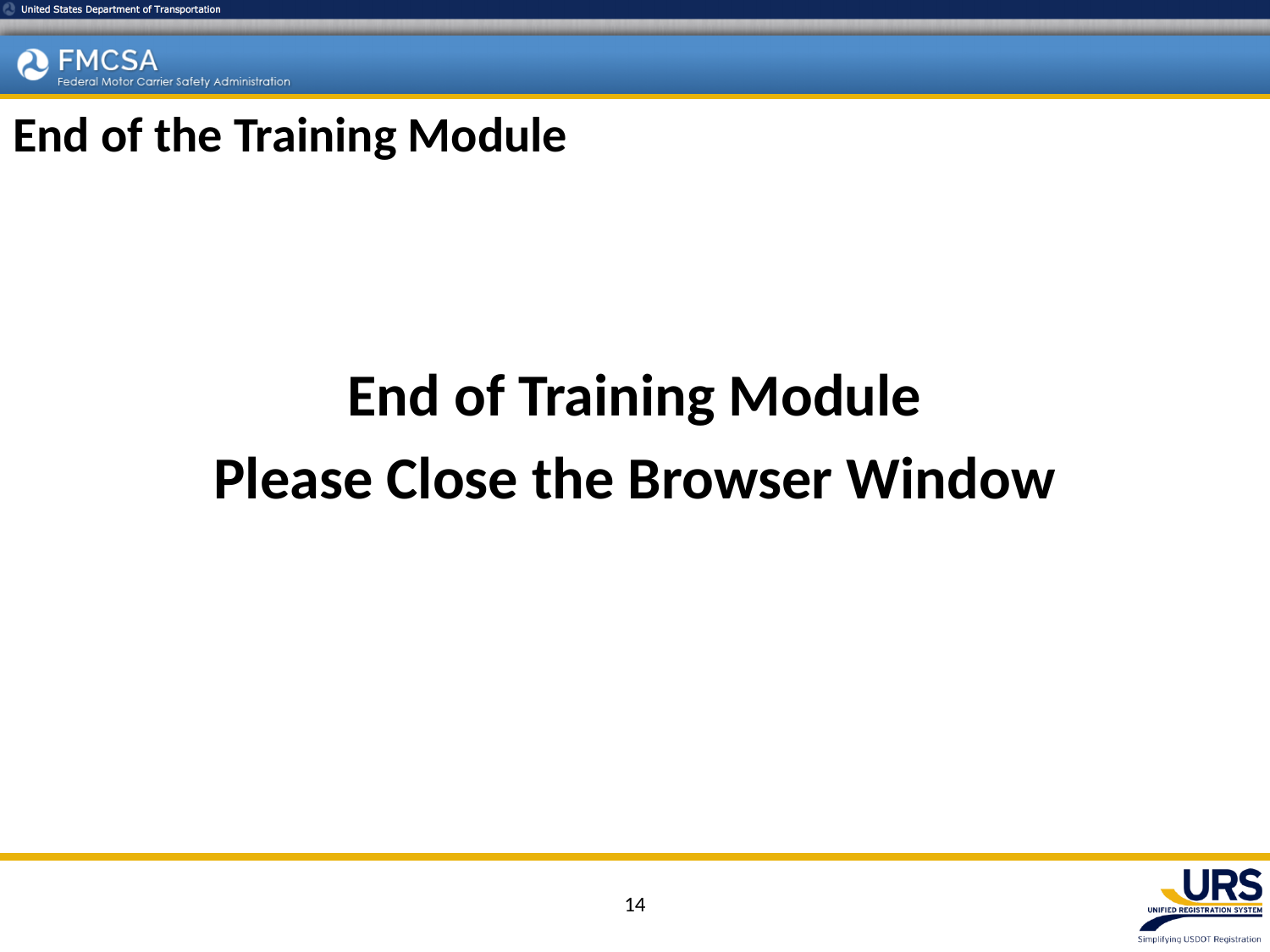

# End of the Training Module
End of Training Module
Please Close the Browser Window

14